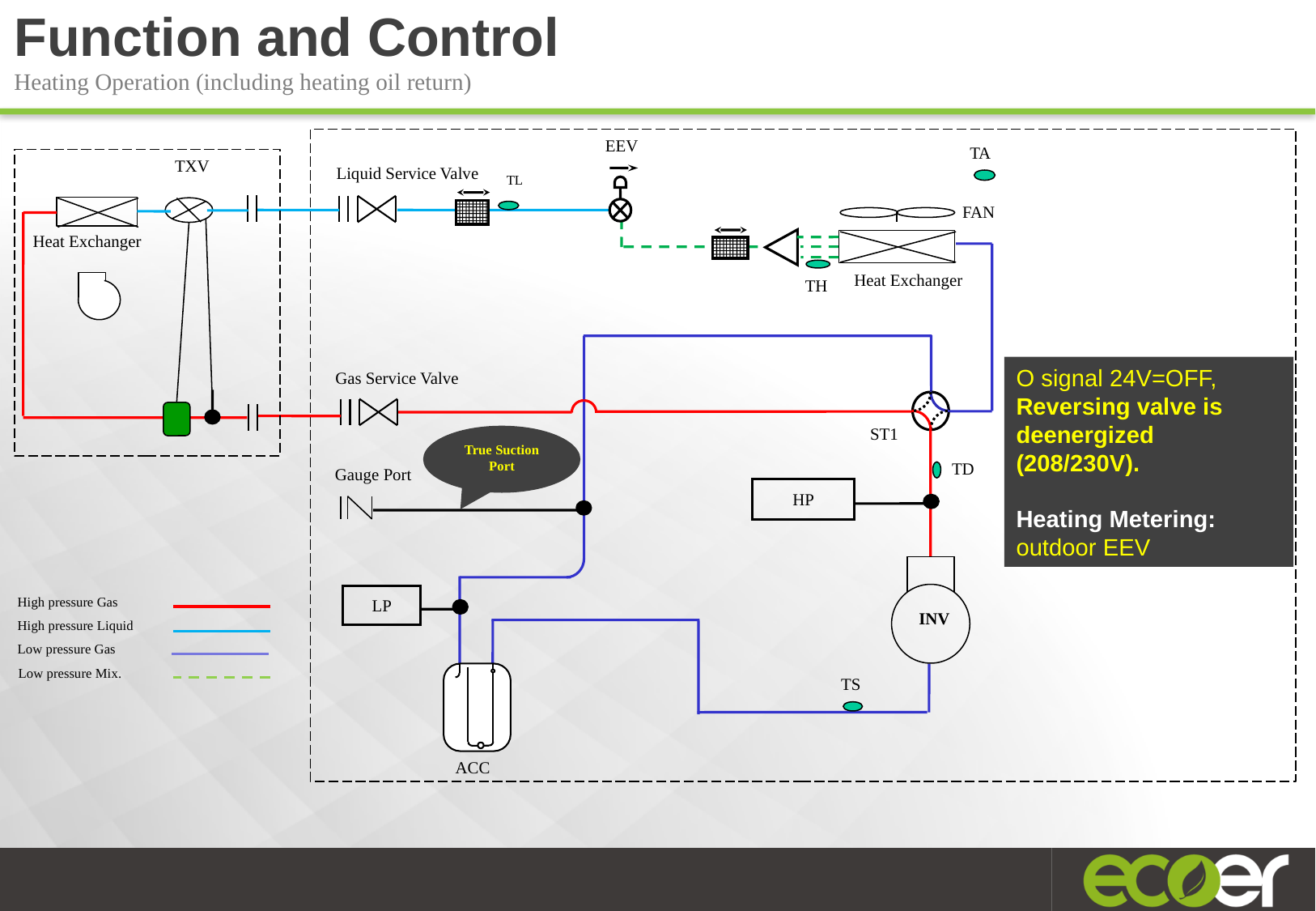

Function and Control
Heating Operation (including heating oil return)

EEV
TA

TXV

Liquid Service Valve
TL

FAN

Heat Exchanger

TH
Heat Exchanger

Gas Service Valve

ST1

TD

Gauge Port
HP

LP
High pressure Gas

INV

High pressure Liquid

Low pressure Gas

ACC

Low pressure Mix.

TS

O signal 24V=OFF,
Reversing valve is deenergized (208/230V).

Heating Metering: outdoor EEV
True Suction Port